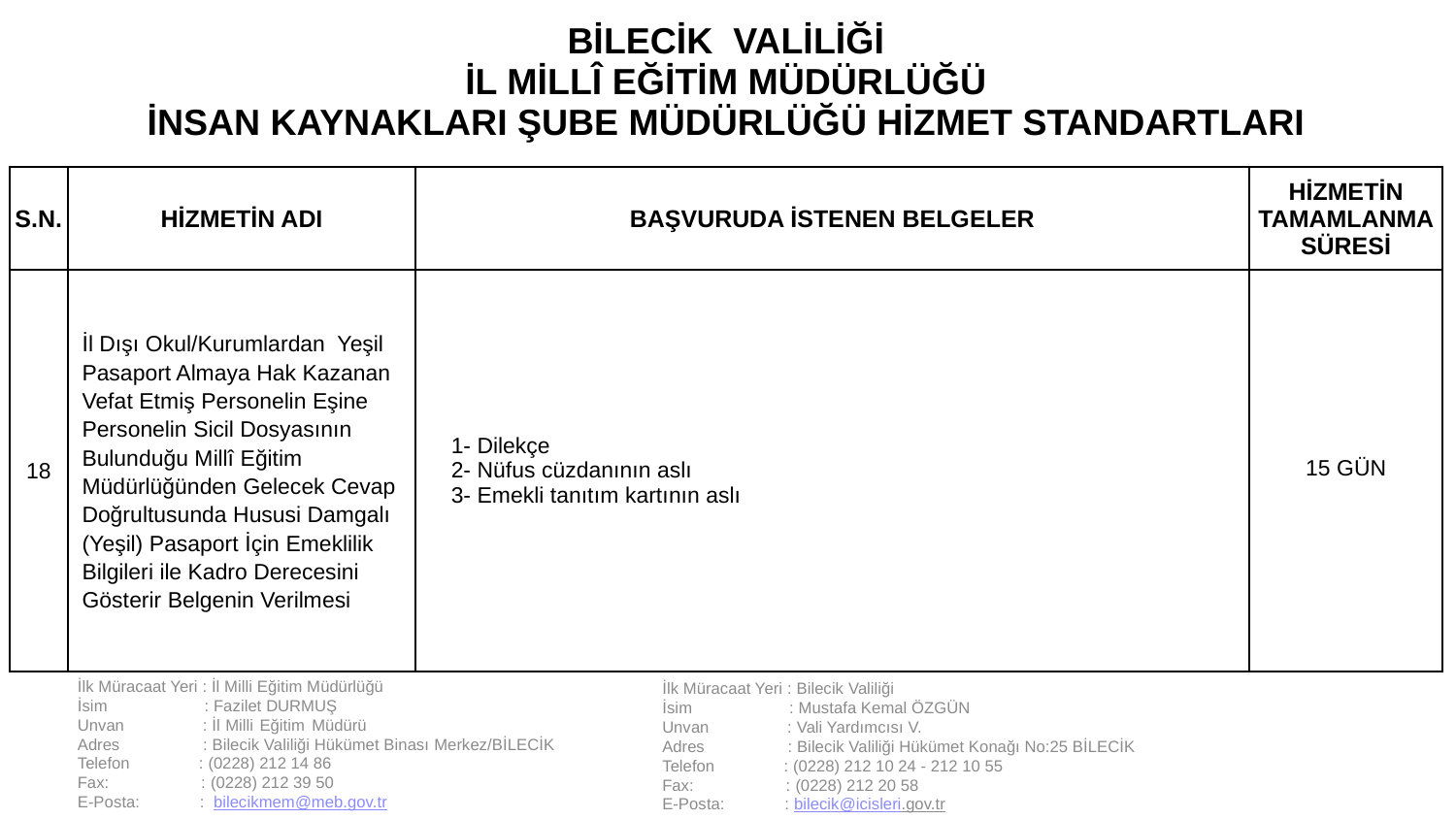

| BİLECİK VALİLİĞİ İL MİLLÎ EĞİTİM MÜDÜRLÜĞÜ İNSAN KAYNAKLARI ŞUBE MÜDÜRLÜĞÜ HİZMET STANDARTLARI |  |  |  |
| --- | --- | --- | --- |
| S.N. | HİZMETİN ADI | BAŞVURUDA İSTENEN BELGELER | HİZMETİN TAMAMLANMA SÜRESİ |
| 18 | İl Dışı Okul/Kurumlardan Yeşil Pasaport Almaya Hak Kazanan Vefat Etmiş Personelin Eşine Personelin Sicil Dosyasının Bulunduğu Millî Eğitim Müdürlüğünden Gelecek Cevap Doğrultusunda Hususi Damgalı (Yeşil) Pasaport İçin Emeklilik Bilgileri ile Kadro Derecesini Gösterir Belgenin Verilmesi | 1- Dilekçe 2- Nüfus cüzdanının aslı 3- Emekli tanıtım kartının aslı | 15 GÜN |